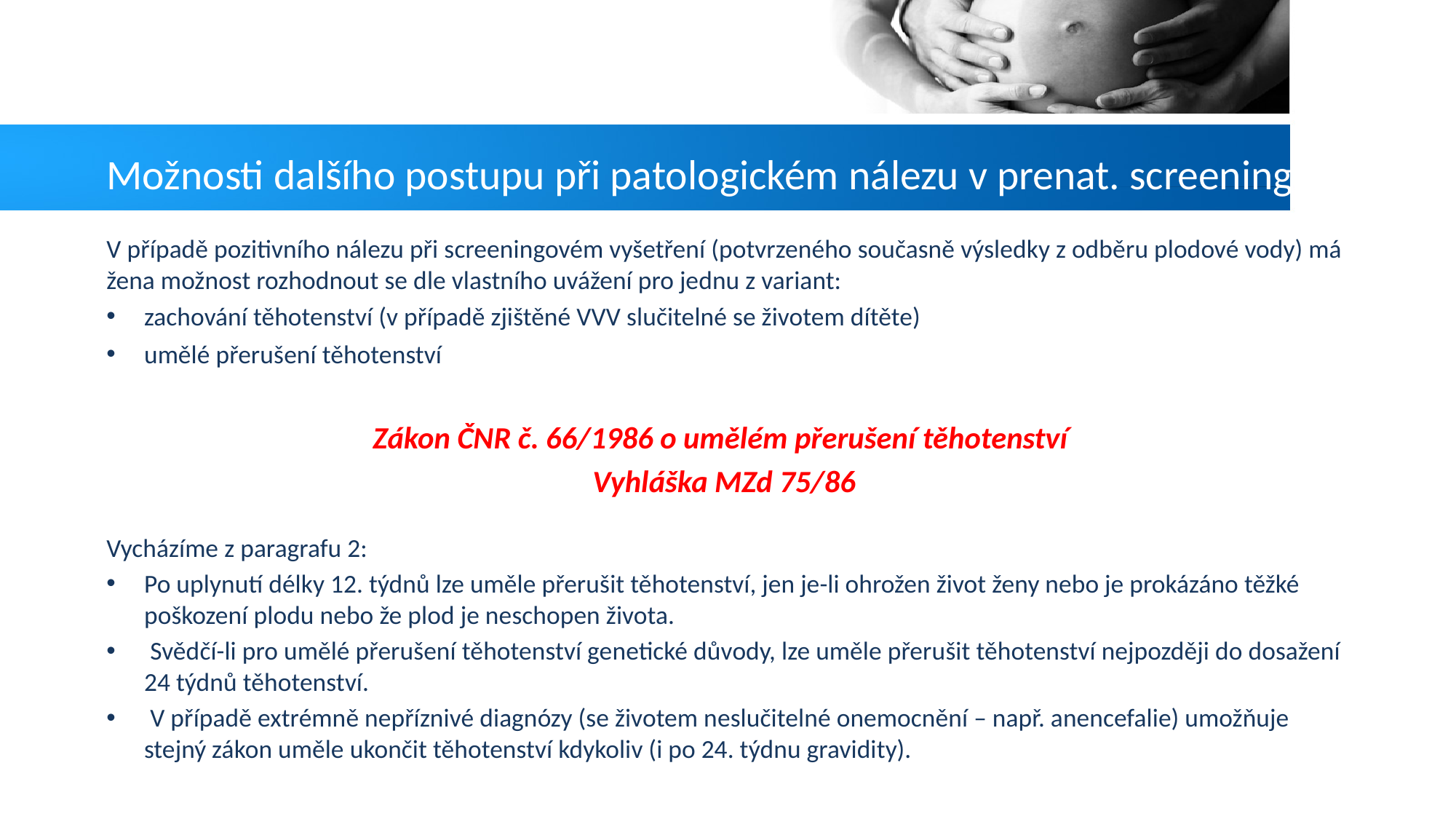

# Možnosti dalšího postupu při patologickém nálezu v prenat. screeningu
V případě pozitivního nálezu při screeningovém vyšetření (potvrzeného současně výsledky z odběru plodové vody) má žena možnost rozhodnout se dle vlastního uvážení pro jednu z variant:
zachování těhotenství (v případě zjištěné VVV slučitelné se životem dítěte)
umělé přerušení těhotenství
Zákon ČNR č. 66/1986 o umělém přerušení těhotenství
Vyhláška MZd 75/86
Vycházíme z paragrafu 2:
Po uplynutí délky 12. týdnů lze uměle přerušit těhotenství, jen je-li ohrožen život ženy nebo je prokázáno těžké poškození plodu nebo že plod je neschopen života.
 Svědčí-li pro umělé přerušení těhotenství genetické důvody, lze uměle přerušit těhotenství nejpozději do dosažení 24 týdnů těhotenství.
 V případě extrémně nepříznivé diagnózy (se životem neslučitelné onemocnění – např. anencefalie) umožňuje stejný zákon uměle ukončit těhotenství kdykoliv (i po 24. týdnu gravidity).